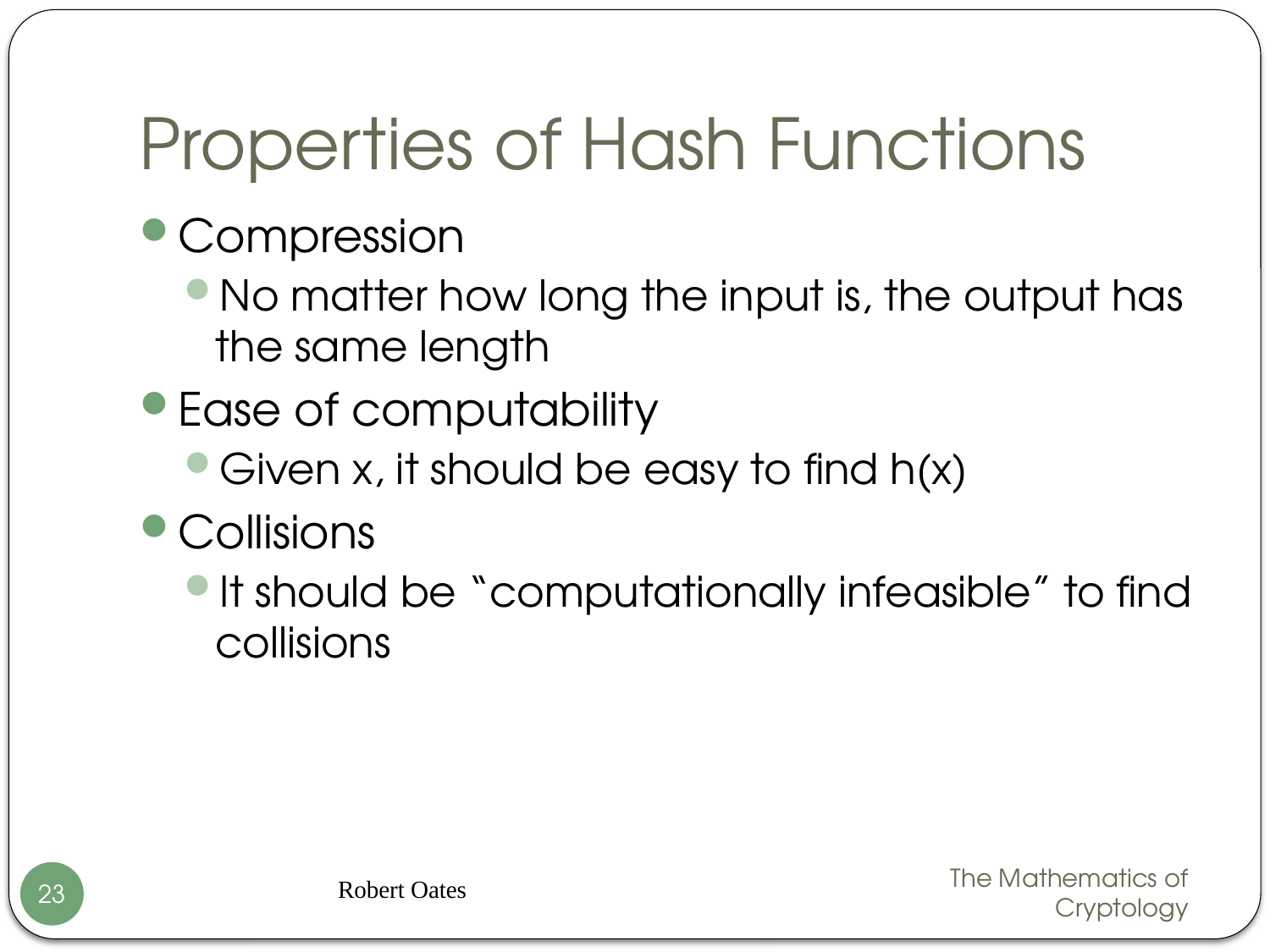

# Properties of Hash Functions
Compression
No matter how long the input is, the output has the same length
Ease of computability
Given x, it should be easy to find h(x)
Collisions
It should be “computationally infeasible” to find collisions
Robert Oates
The Mathematics of Cryptology
23